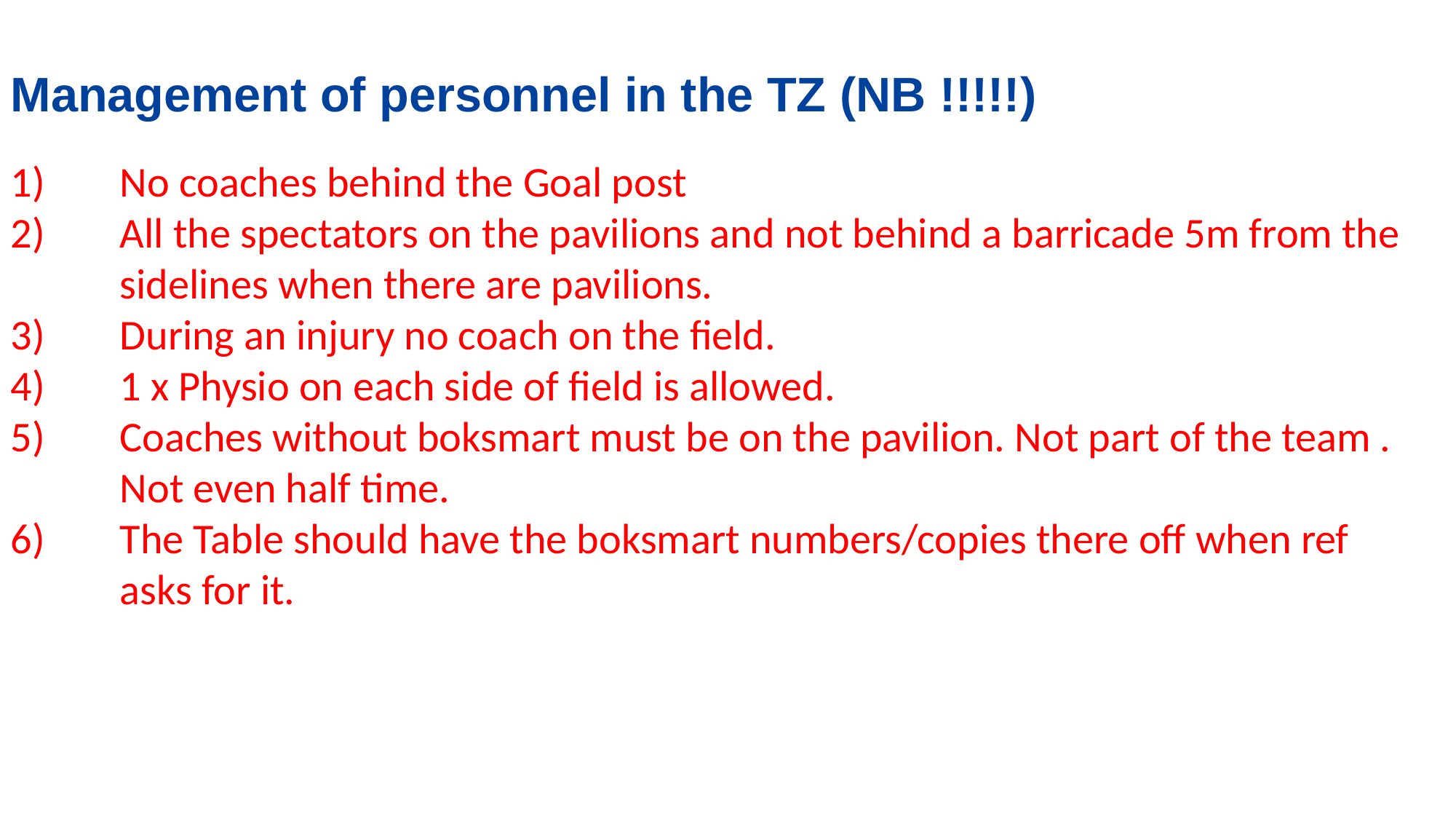

Management of personnel in the TZ (NB !!!!!)

1)	No coaches behind the Goal post
2)	All the spectators on the pavilions and not behind a barricade 5m from the 	sidelines when there are pavilions.
3)	During an injury no coach on the field.
4)	1 x Physio on each side of field is allowed.
5)	Coaches without boksmart must be on the pavilion. Not part of the team . 	Not even half time.
6)	The Table should have the boksmart numbers/copies there off when ref 	asks for it.